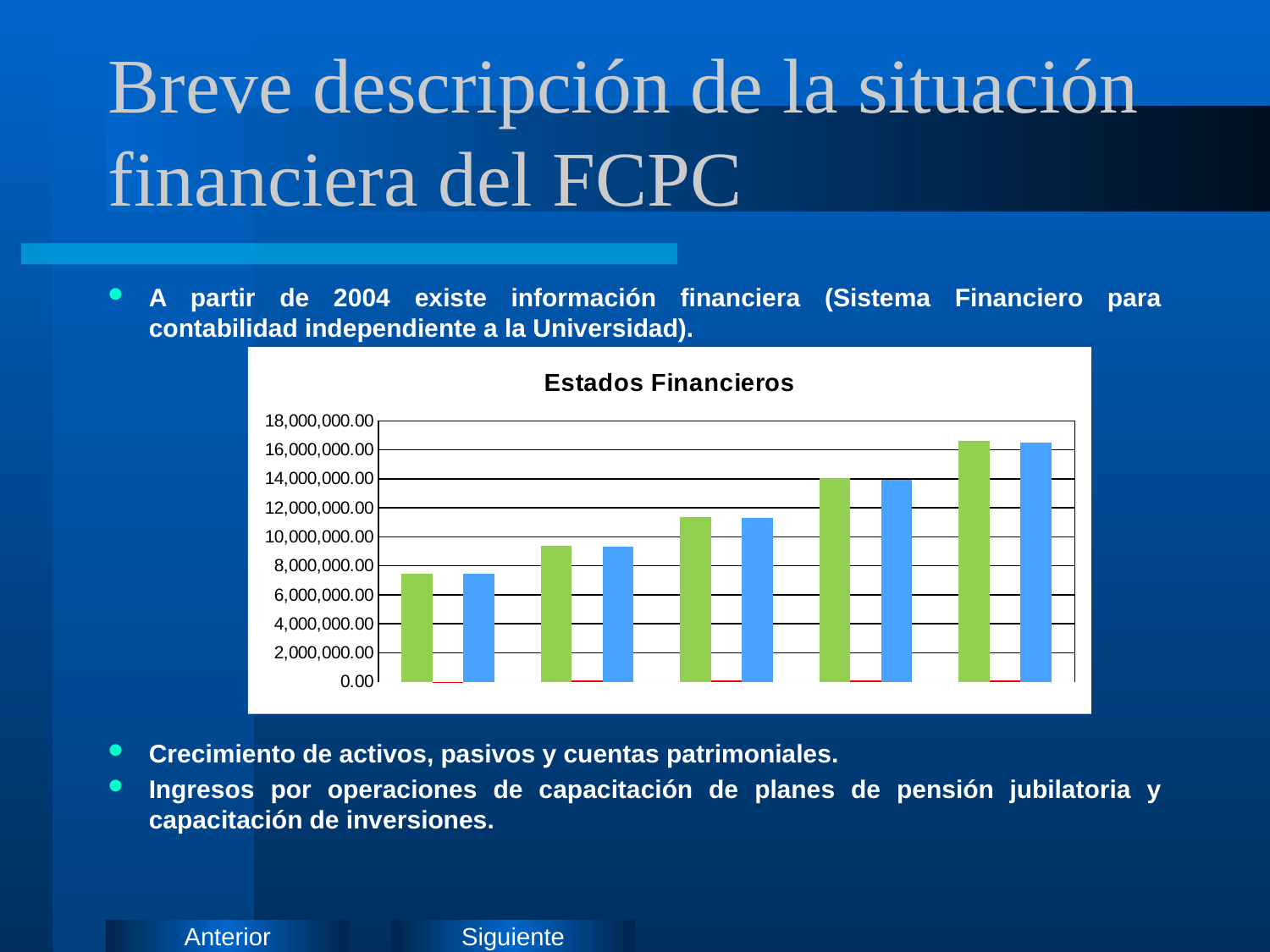

# Breve descripción de la situación financiera del FCPC
A partir de 2004 existe información financiera (Sistema Financiero para contabilidad independiente a la Universidad).

Crecimiento de activos, pasivos y cuentas patrimoniales.
Ingresos por operaciones de capacitación de planes de pensión jubilatoria y capacitación de inversiones.

### Chart: Estados Financieros

| Category | Activos | Pasivos | Patrimonio |
|---|---|---|---|
| 2004 | 7462411.3100000005 | 214.69 | 7462196.619999999 |
| 2005 | 9390749.759999983 | 70515.93 | 9320233.83 |
| 2006 | 11396205.65 | 76128.72 | 11320076.93 |
| 2007 | 14027520.810000002 | 111101.59 | 13916419.22 |
| 2008 | 16616694.800000004 | 110778.33 | 16505916.470000004 |